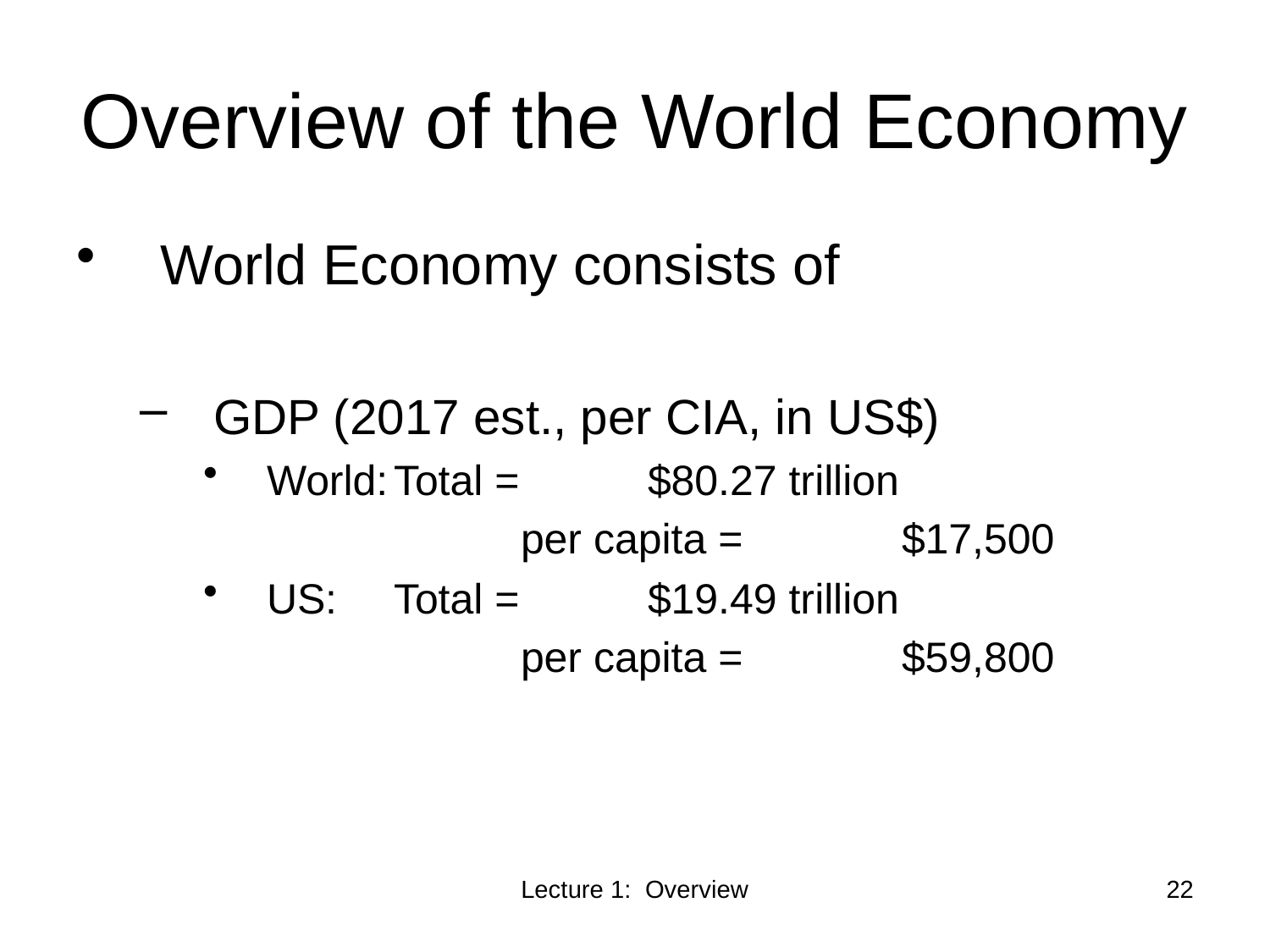

# Overview of the World Economy
World Economy consists of

GDP (2017 est., per CIA, in US$)
World:	Total = 	$80.27 trillion
			per capita =		$17,500
US:	Total = 	$19.49 trillion
			per capita =		$59,800

Lecture 1:  Overview
22